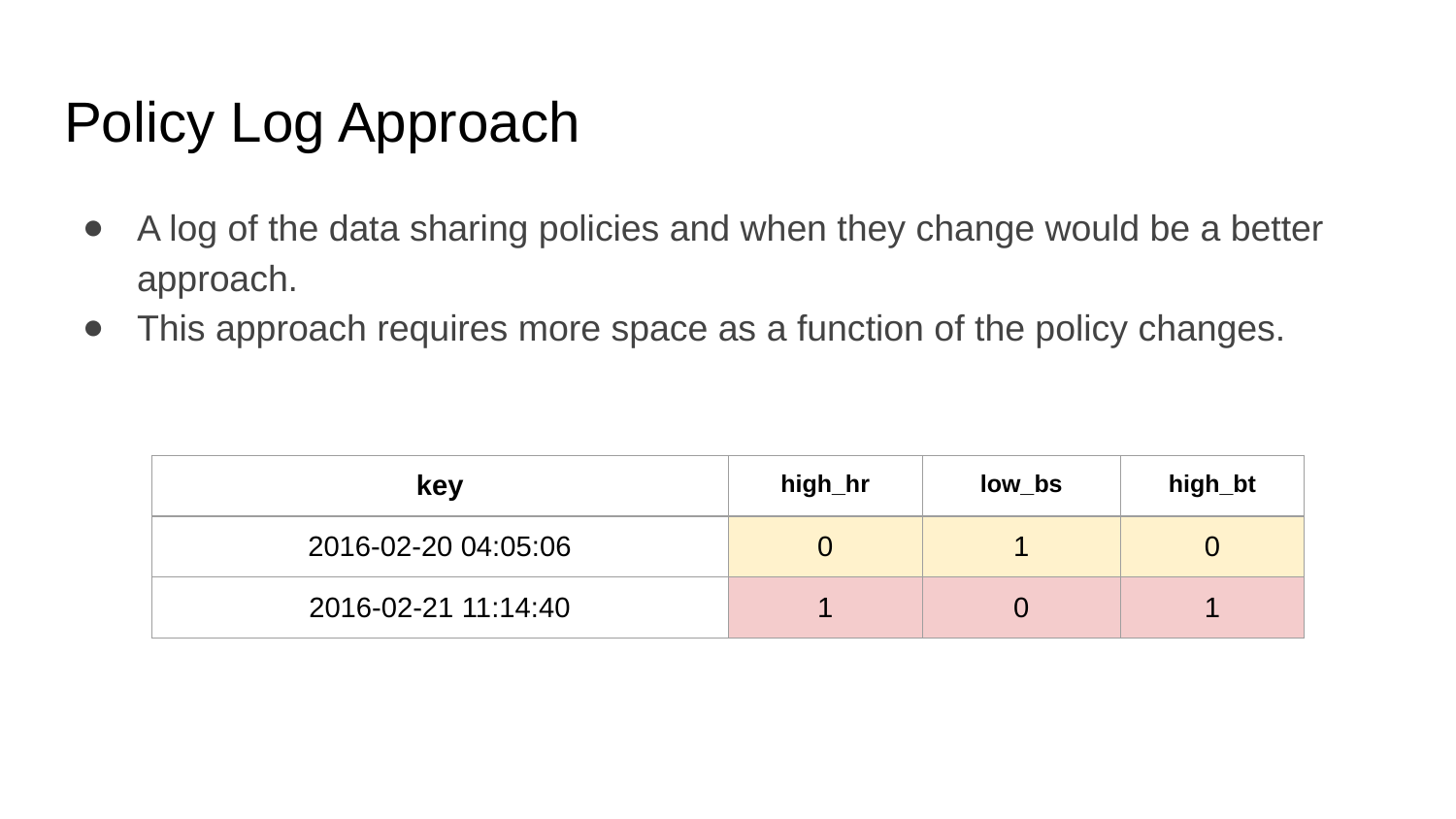

# Policy Log Approach
A log of the data sharing policies and when they change would be a better approach.
This approach requires more space as a function of the policy changes.
| key | high\_hr | low\_bs | high\_bt |
| --- | --- | --- | --- |
| 2016-02-20 04:05:06 | 0 | 1 | 0 |
| 2016-02-21 11:14:40 | 1 | 0 | 1 |